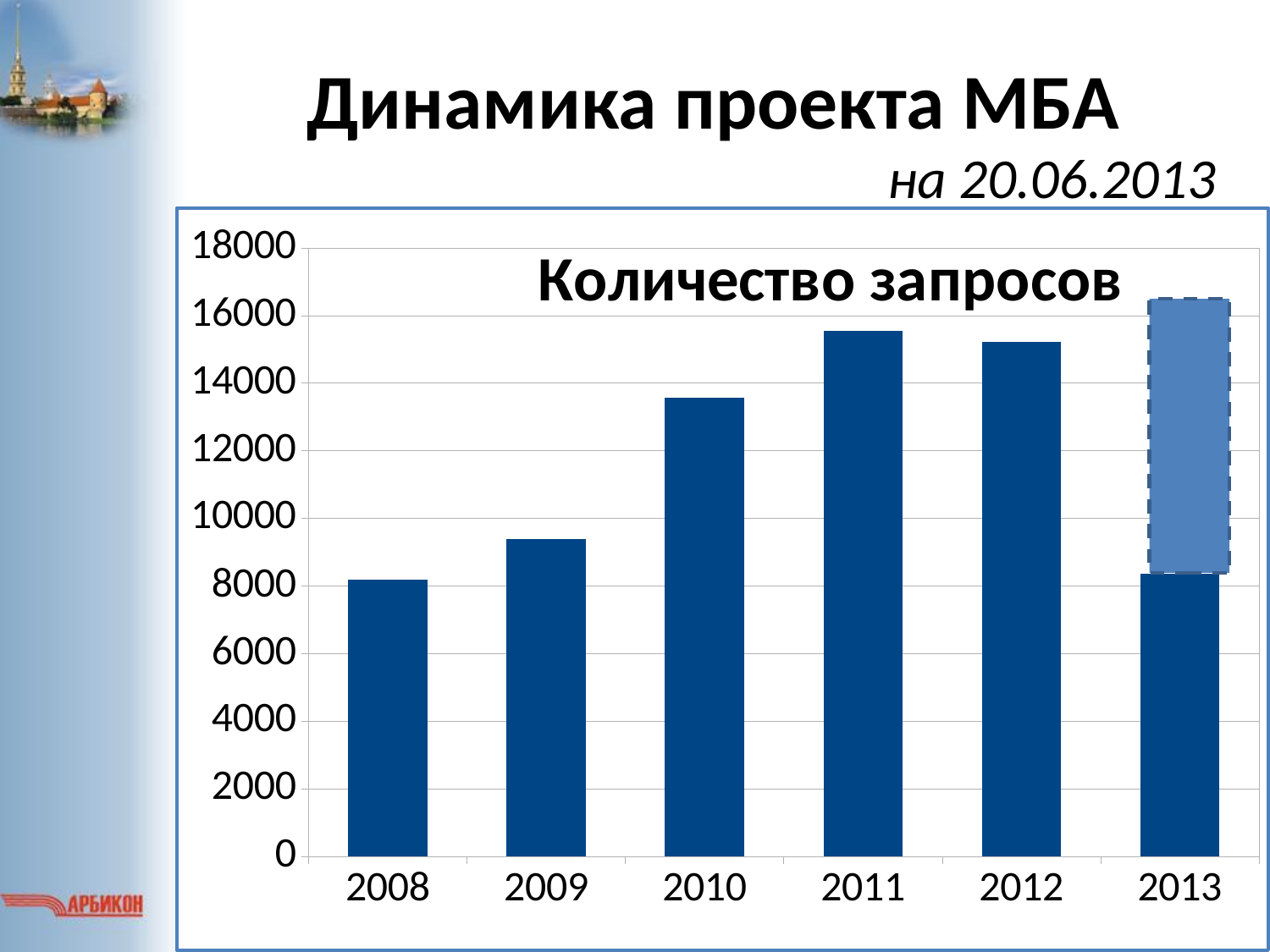

# Динамика проекта МБА
на 20.06.2013

### Chart: Количество запросов

| Category | 4895 |
|---|---|
| 2008 | 8180.0 |
| 2009 | 9379.0 |
| 2010 | 13559.0 |
| 2011 | 15536.0 |
| 2012 | 15214.0 |
| 2013 | 8353.0 |